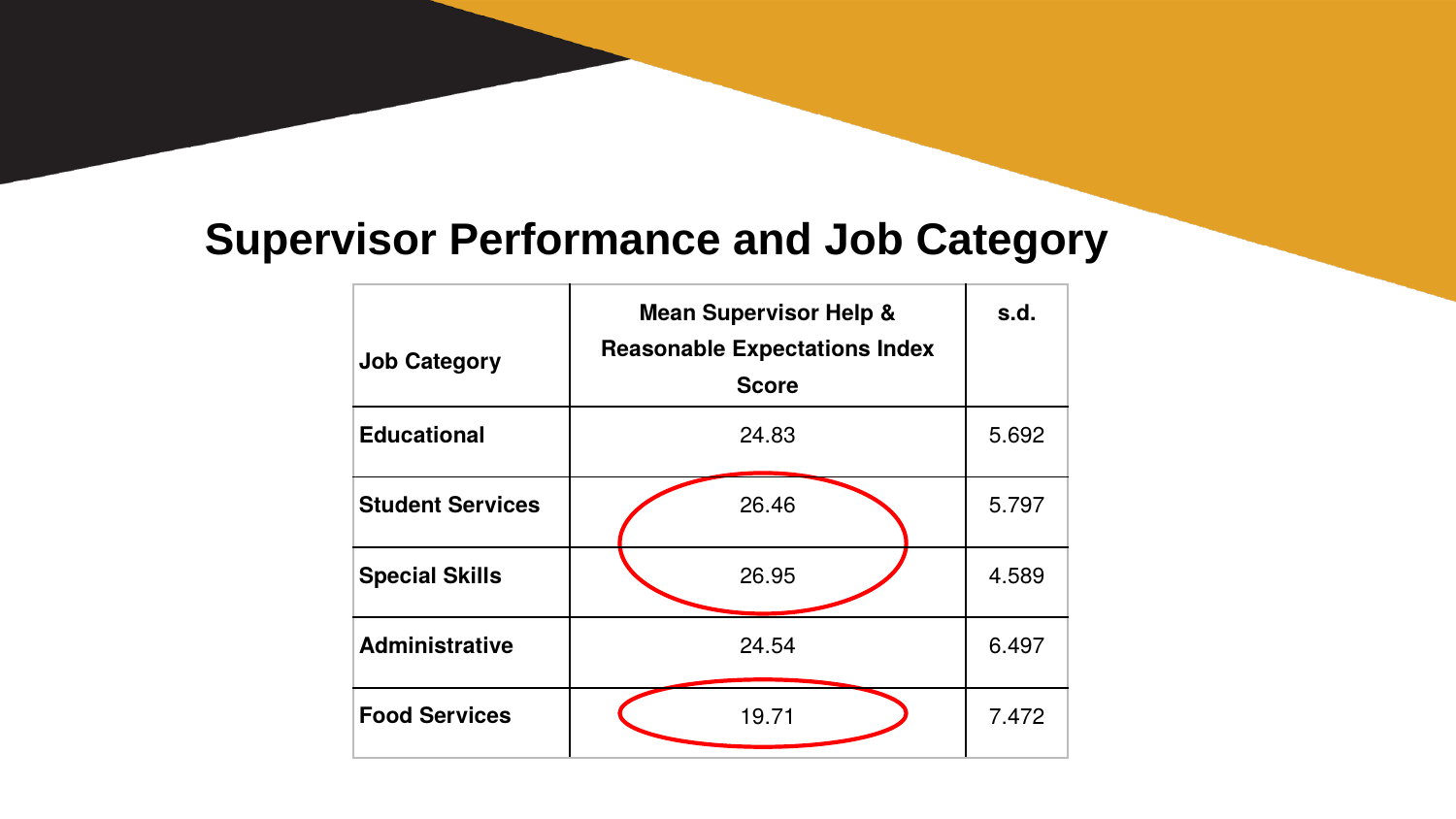

# Supervisor Performance and Job Category
| Job Category | Mean Supervisor Help & Reasonable Expectations Index Score | s.d. |
| --- | --- | --- |
| Educational | 24.83 | 5.692 |
| Student Services | 26.46 | 5.797 |
| Special Skills | 26.95 | 4.589 |
| Administrative | 24.54 | 6.497 |
| Food Services | 19.71 | 7.472 |